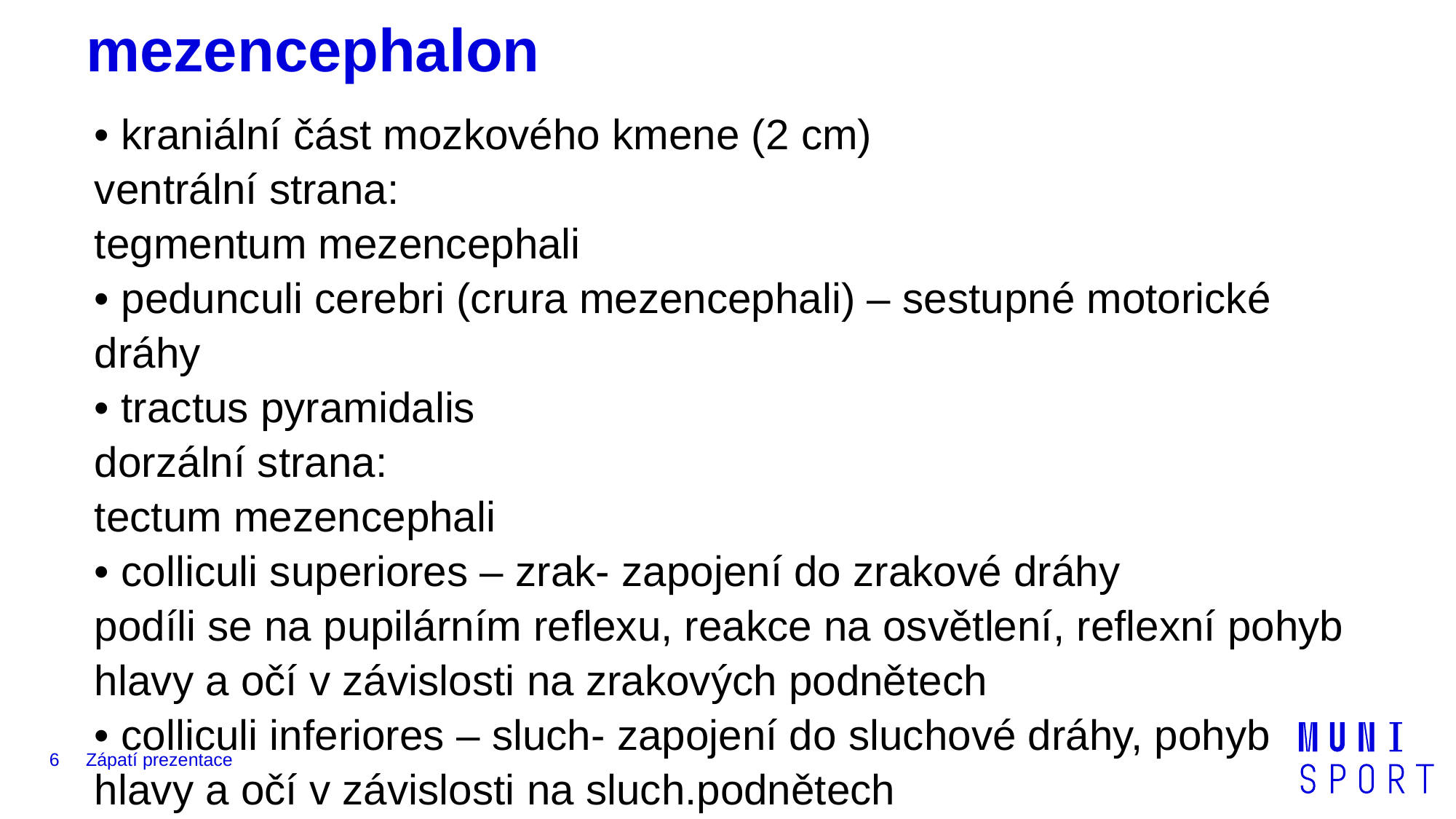

# mezencephalon
• kraniální část mozkového kmene (2 cm)
ventrální strana:
tegmentum mezencephali
• pedunculi cerebri (crura mezencephali) – sestupné motorické dráhy
• tractus pyramidalis
dorzální strana:
tectum mezencephali
• colliculi superiores – zrak- zapojení do zrakové dráhy
podíli se na pupilárním reflexu, reakce na osvětlení, reflexní pohyb hlavy a očí v závislosti na zrakových podnětech
• colliculi inferiores – sluch- zapojení do sluchové dráhy, pohyb hlavy a očí v závislosti na sluch.podnětech
výstup IV.nervu
6
Zápatí prezentace